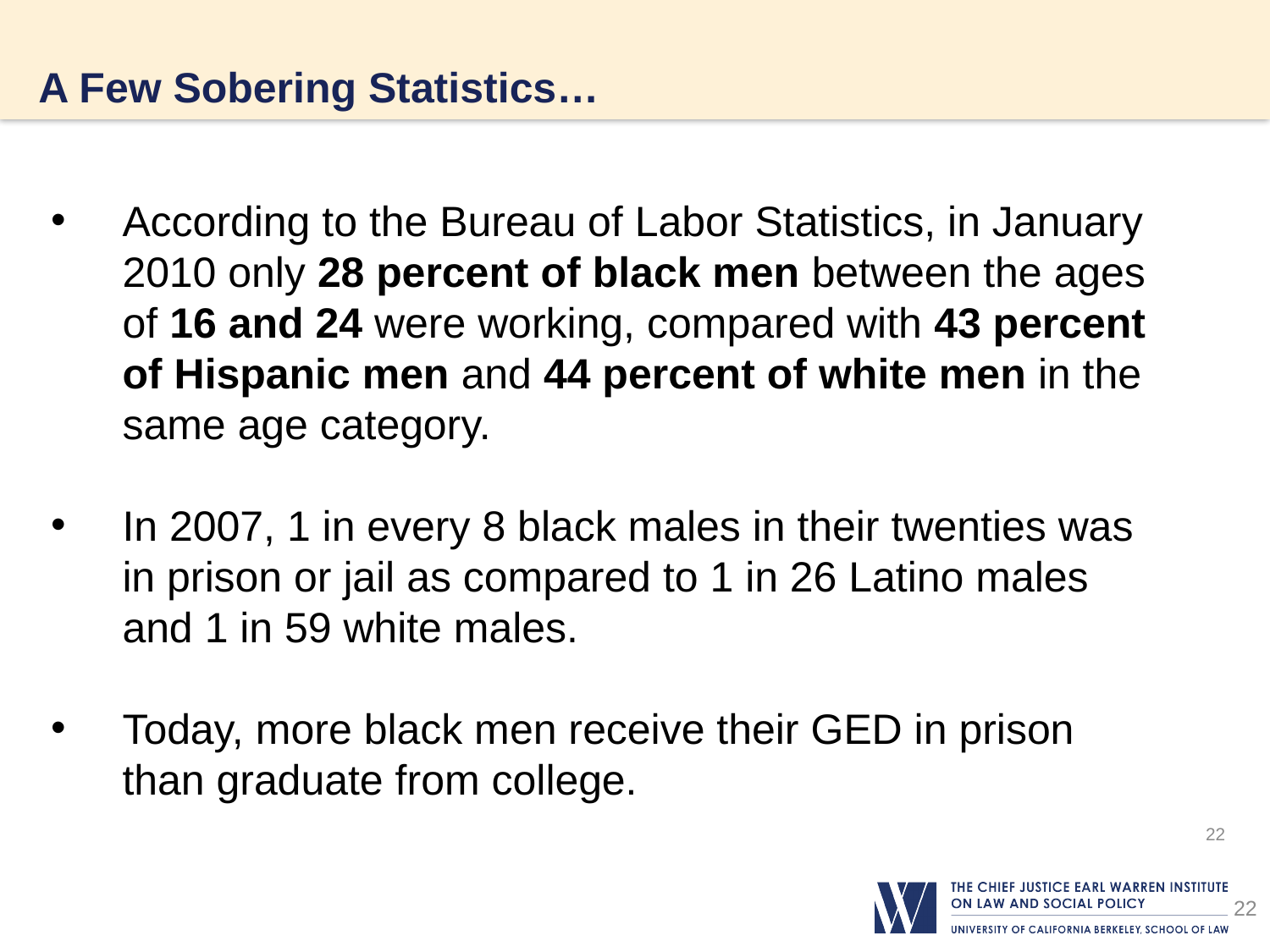

# A Few Sobering Statistics…
According to the Bureau of Labor Statistics, in January 2010 only 28 percent of black men between the ages of 16 and 24 were working, compared with 43 percent of Hispanic men and 44 percent of white men in the same age category.

In 2007, 1 in every 8 black males in their twenties was in prison or jail as compared to 1 in 26 Latino males and 1 in 59 white males.

Today, more black men receive their GED in prison than graduate from college.
22